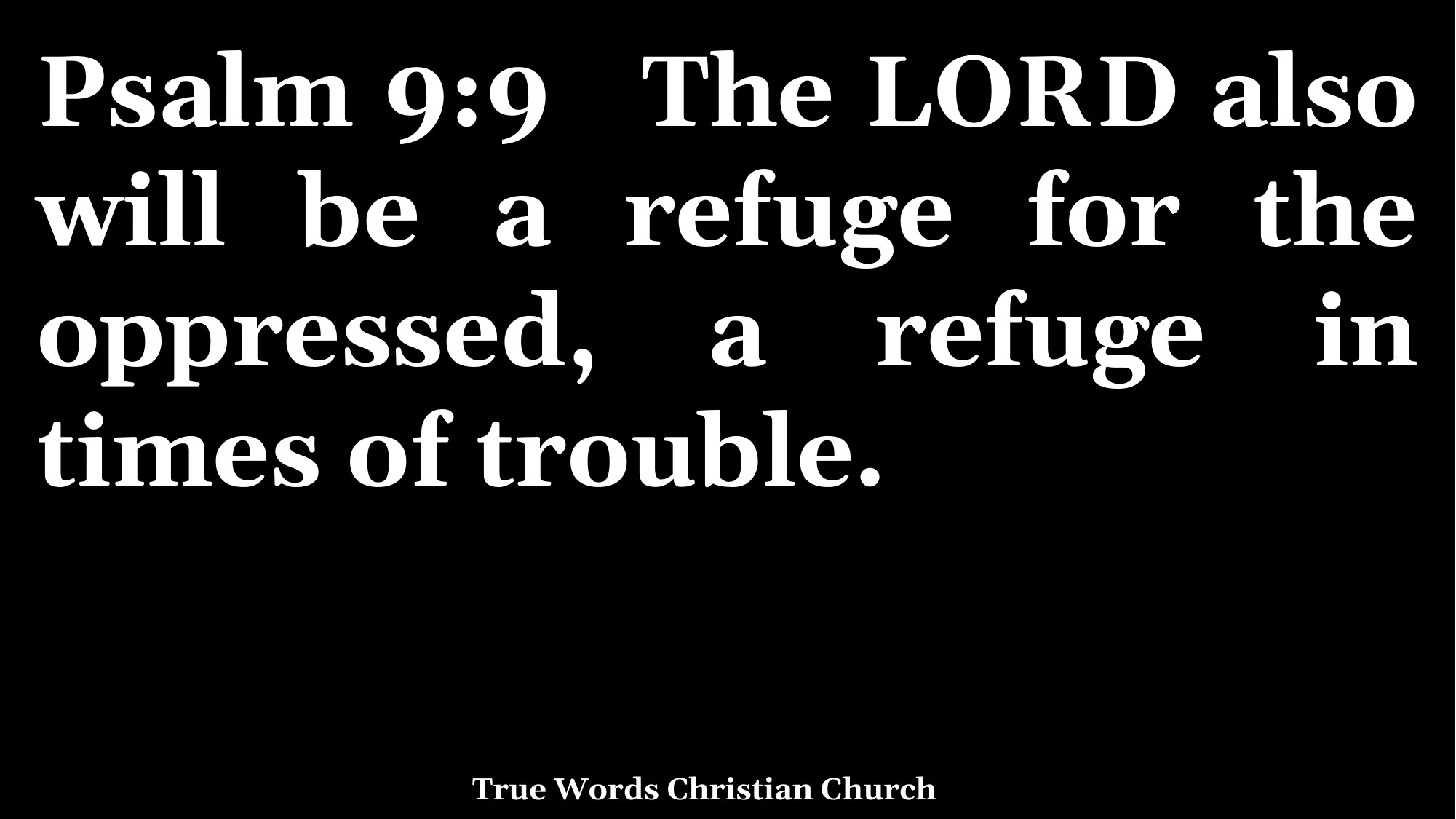

Psalm 9:9   The LORD also will be a refuge for the oppressed, a refuge in times of trouble.
True Words Christian Church